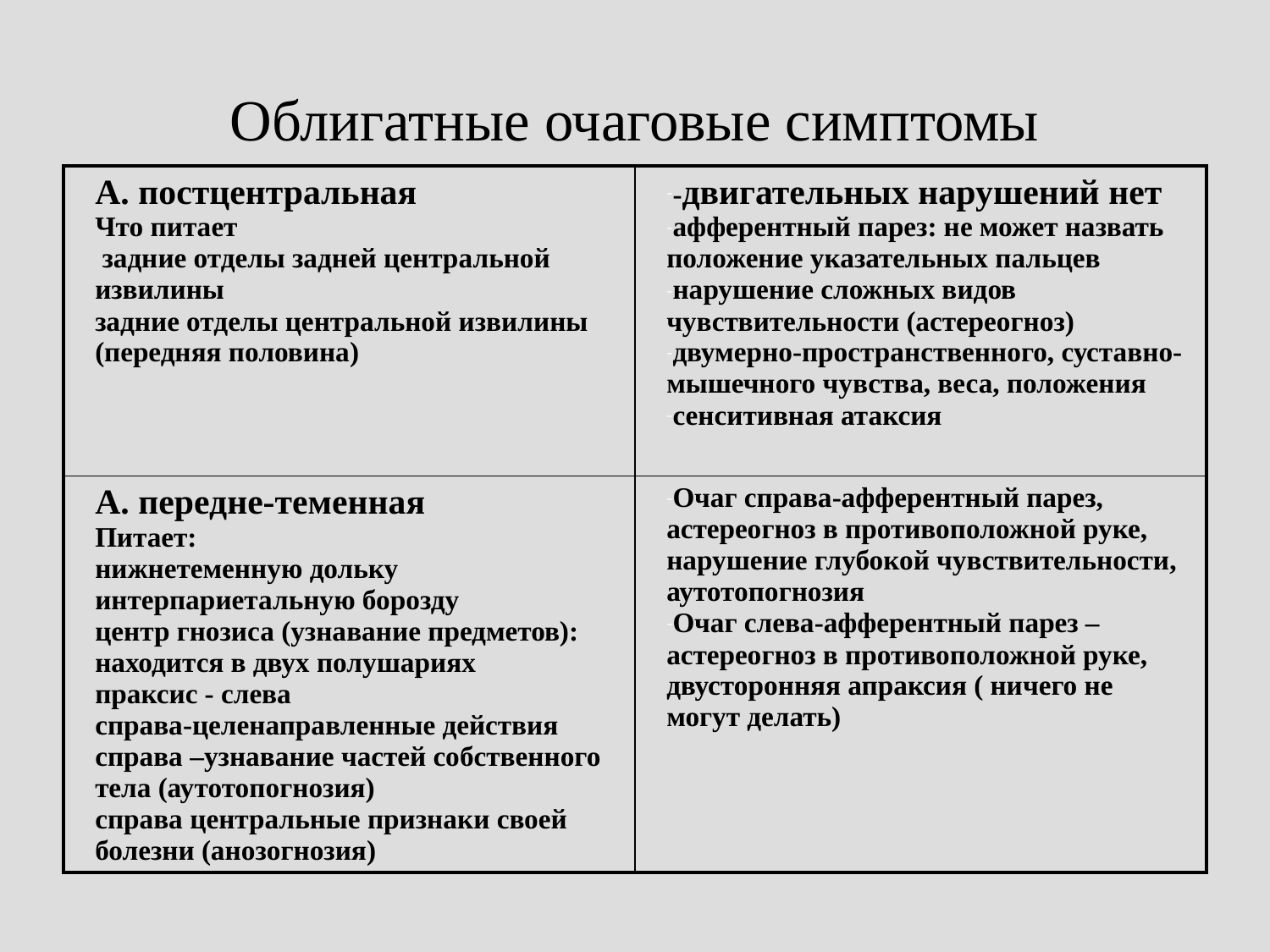

# Облигатные очаговые симптомы
| А. постцентральная Что питает задние отделы задней центральной извилины задние отделы центральной извилины (передняя половина) | -двигательных нарушений нет афферентный парез: не может назвать положение указательных пальцев нарушение сложных видов чувствительности (астереогноз) двумерно-пространственного, суставно-мышечного чувства, веса, положения сенситивная атаксия |
| --- | --- |
| А. передне-теменная Питает: нижнетеменную дольку интерпариетальную борозду центр гнозиса (узнавание предметов): находится в двух полушариях праксис - слева справа-целенаправленные действия справа –узнавание частей собственного тела (аутотопогнозия) справа центральные признаки своей болезни (анозогнозия) | Очаг справа-афферентный парез, астереогноз в противоположной руке, нарушение глубокой чувствительности, аутотопогнозия Очаг слева-афферентный парез – астереогноз в противоположной руке, двусторонняя апраксия ( ничего не могут делать) |